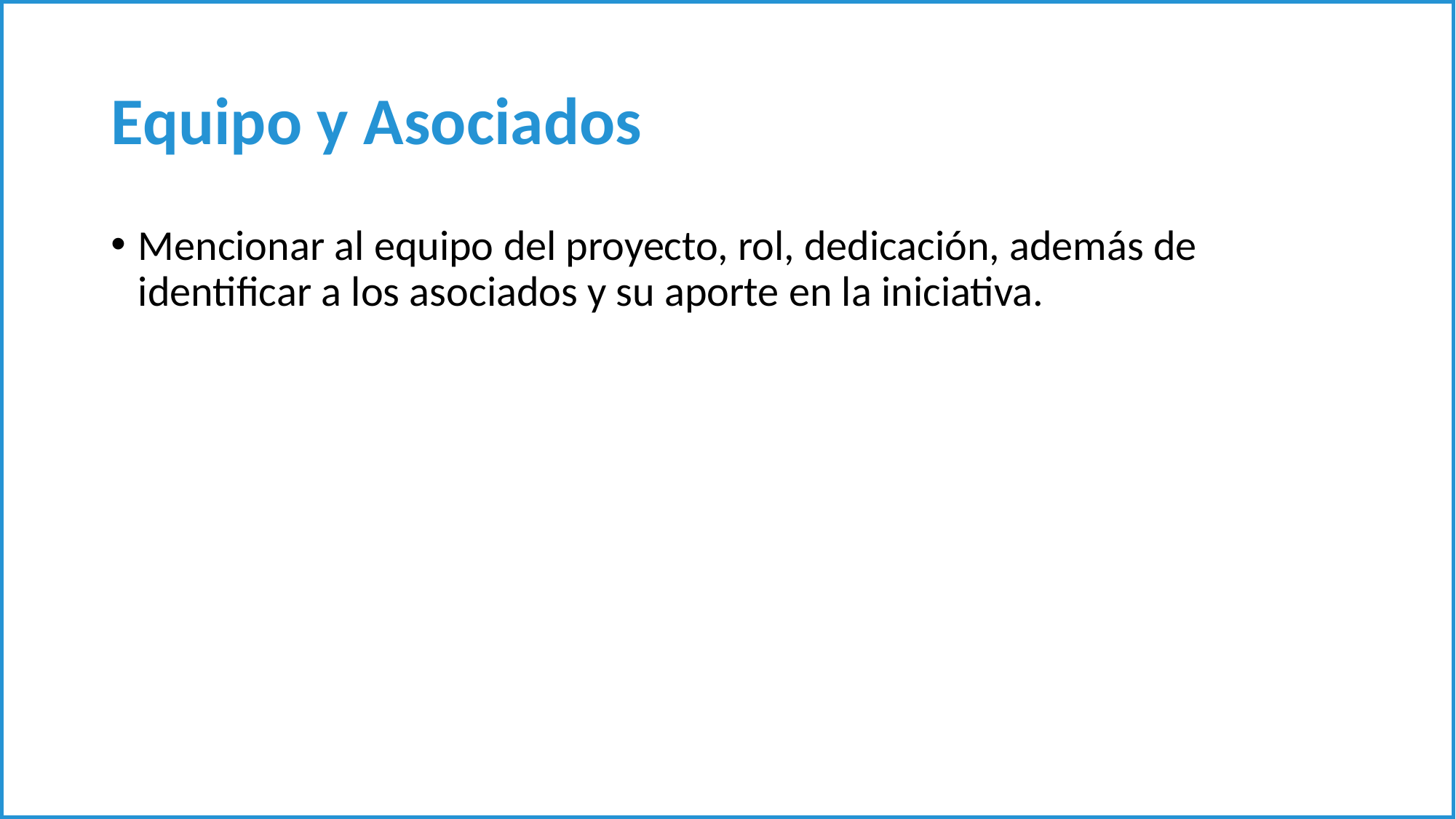

# Equipo y Asociados
Mencionar al equipo del proyecto, rol, dedicación, además de identificar a los asociados y su aporte en la iniciativa.